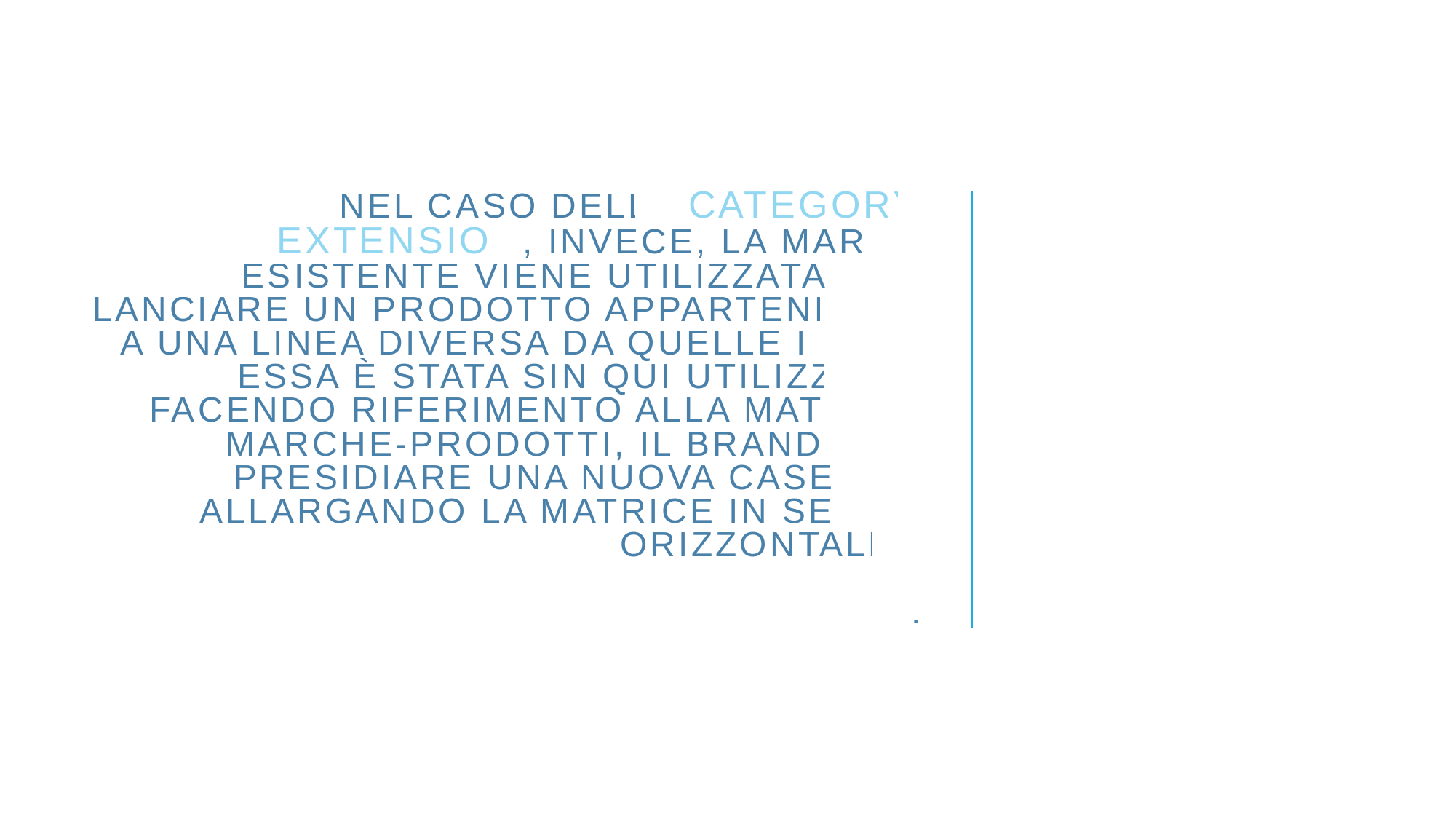

# Nel caso della category extension, invece, la marca esistente viene utilizzata per lanciare un prodotto appartenente a una linea diversa da quelle in cui essa è stata sin qui utilizzata. Facendo riferimento alla matrice marche-prodotti, il brand va a presidiare una nuova casella, allargando la matrice in senso orizzontale. .